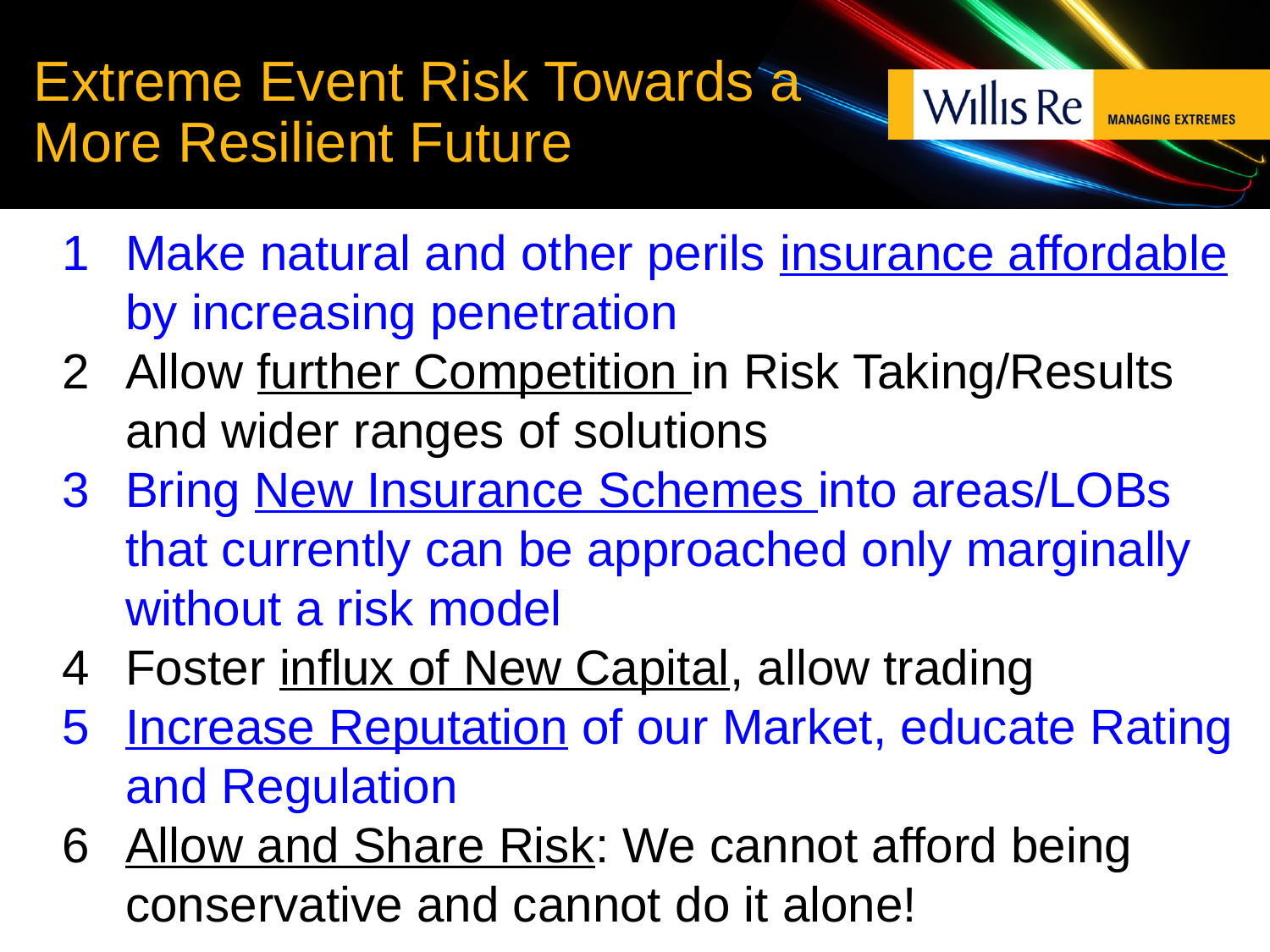

# Extreme Event Risk Towards a More Resilient Future
Make natural and other perils insurance affordable by increasing penetration
Allow further Competition in Risk Taking/Results and wider ranges of solutions
Bring New Insurance Schemes into areas/LOBs that currently can be approached only marginally without a risk model
Foster influx of New Capital, allow trading
Increase Reputation of our Market, educate Rating and Regulation
Allow and Share Risk: We cannot afford being conservative and cannot do it alone!